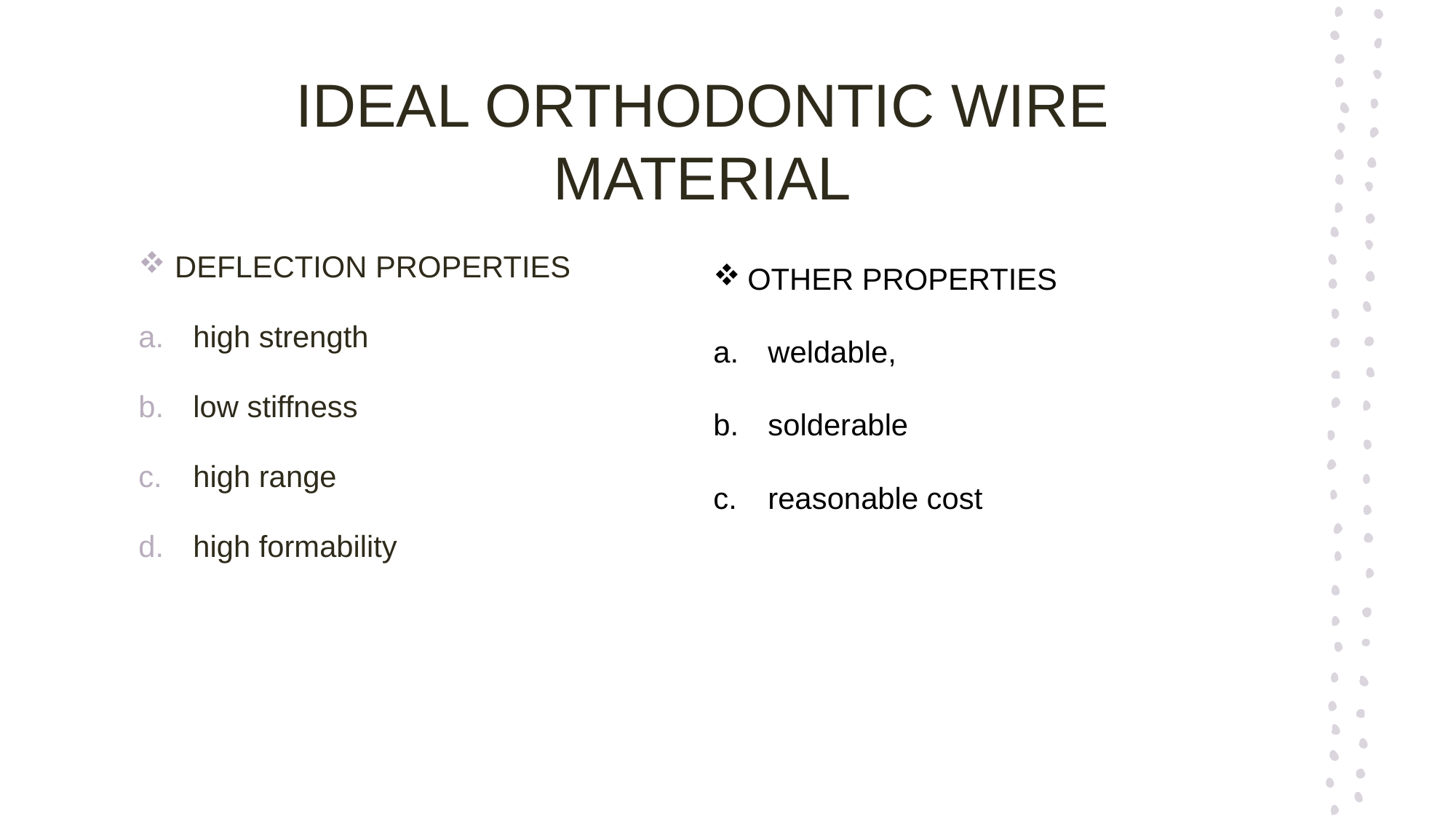

# IDEAL ORTHODONTIC WIRE MATERIAL
OTHER PROPERTIES
weldable,
solderable
reasonable cost
 DEFLECTION PROPERTIES
high strength
low stiffness
high range
high formability